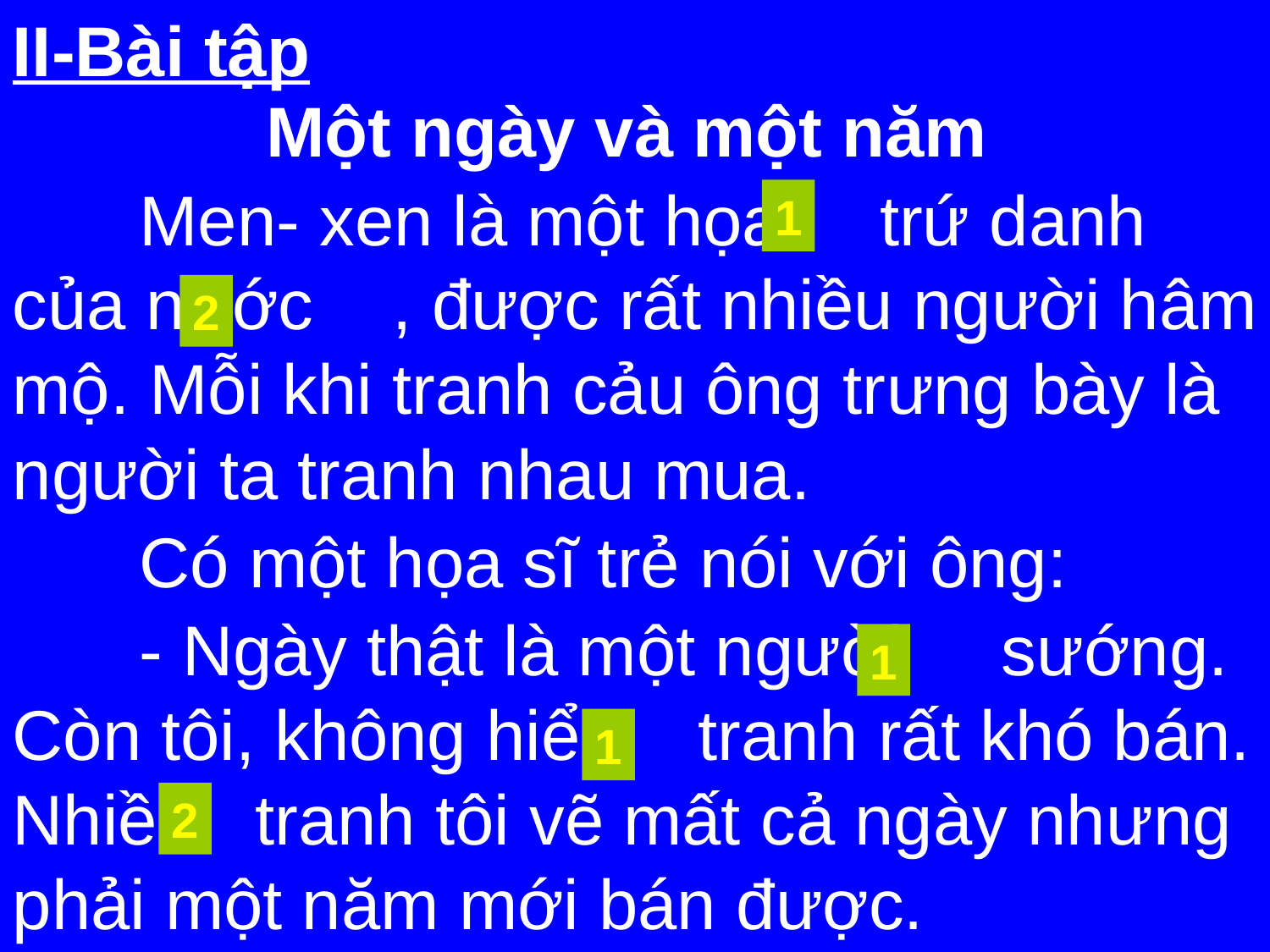

II-Bài tập
		Một ngày và một năm
	Men- xen là một họa     trứ danh của nước    , được rất nhiều người hâm mộ. Mỗi khi tranh cảu ông trưng bày là người ta tranh nhau mua.
	Có một họa sĩ trẻ nói với ông:
	- Ngày thật là một người     sướng. Còn tôi, không hiểu    tranh rất khó bán. Nhiều   tranh tôi vẽ mất cả ngày nhưng phải một năm mới bán được.
1
2
1
1
2